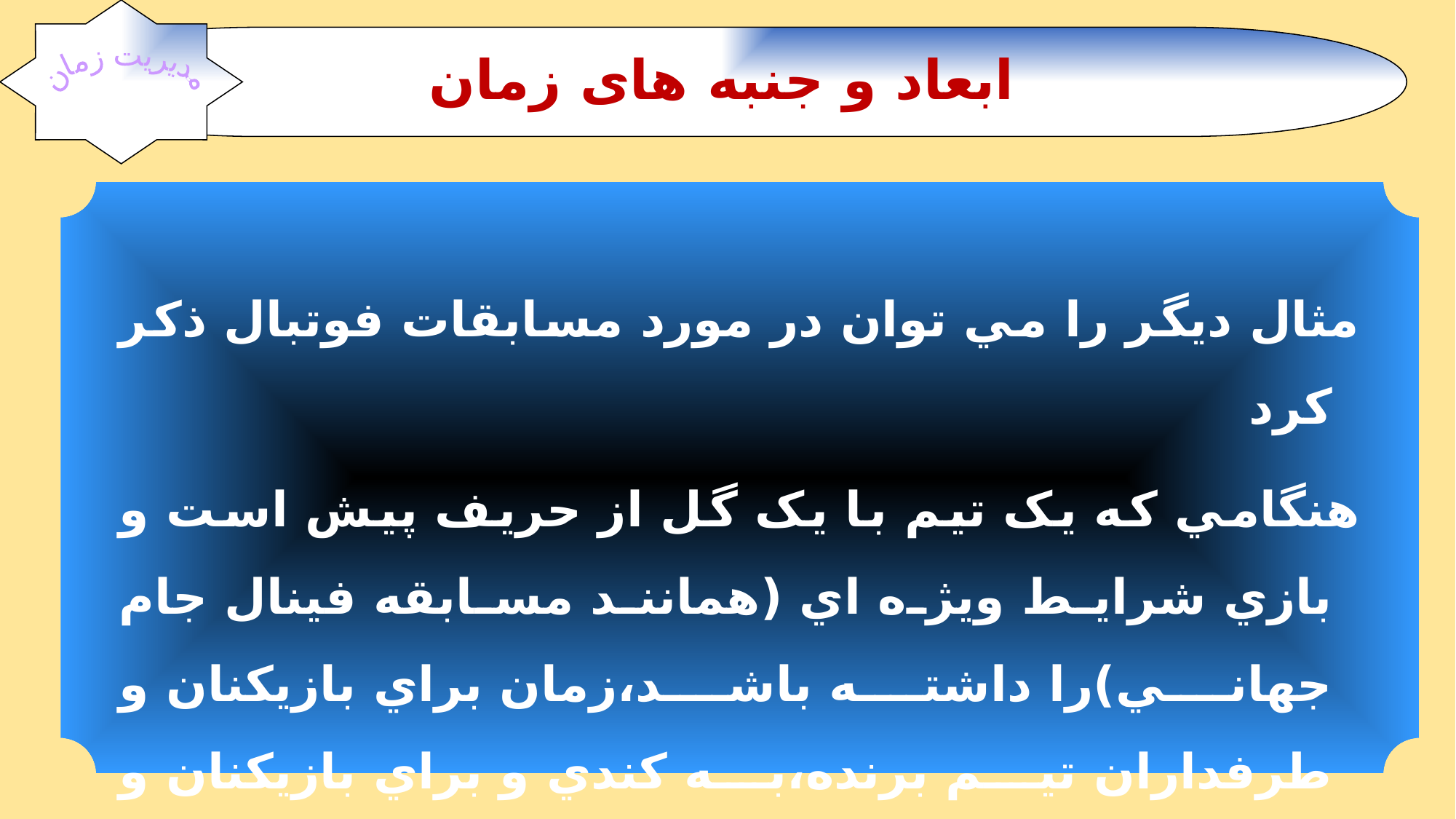

ابعاد و جنبه های زمان
مدیریت زمان

مثال ديگر را مي توان در مورد مسابقات فوتبال ذکر کرد
هنگامي که يک تيم با يک گل از حريف پيش است و بازي شرايط ويژه اي (همانند مسابقه فينال جام جهاني)را داشته باشد،زمان براي بازيکنان و طرفداران تيم برنده،به کندي و براي بازيکنان و طرفداران تيم بازنده به سرعت مي گذرد.